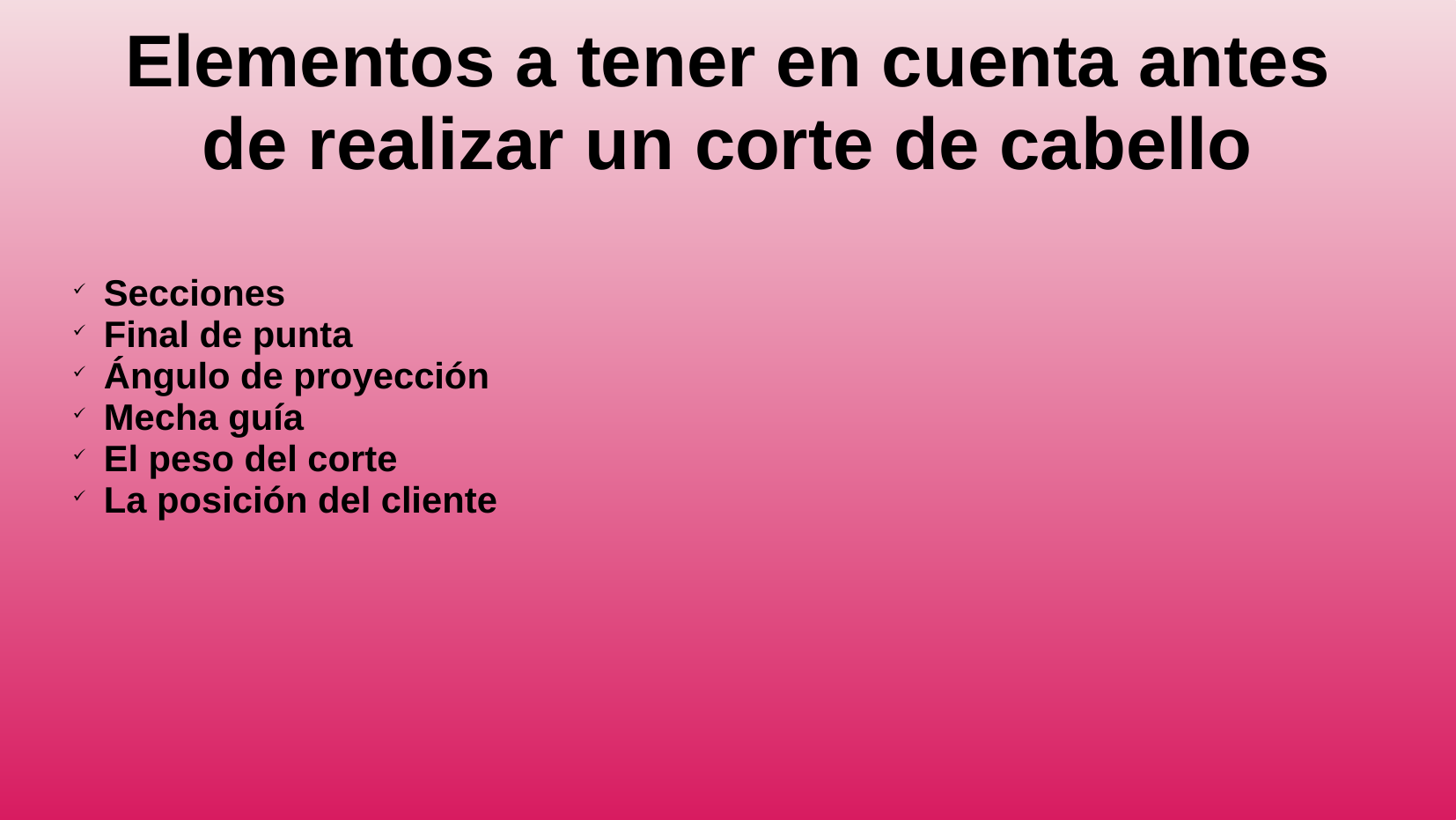

# Elementos a tener en cuenta antes de realizar un corte de cabello
Secciones
Final de punta
Ángulo de proyección
Mecha guía
El peso del corte
La posición del cliente